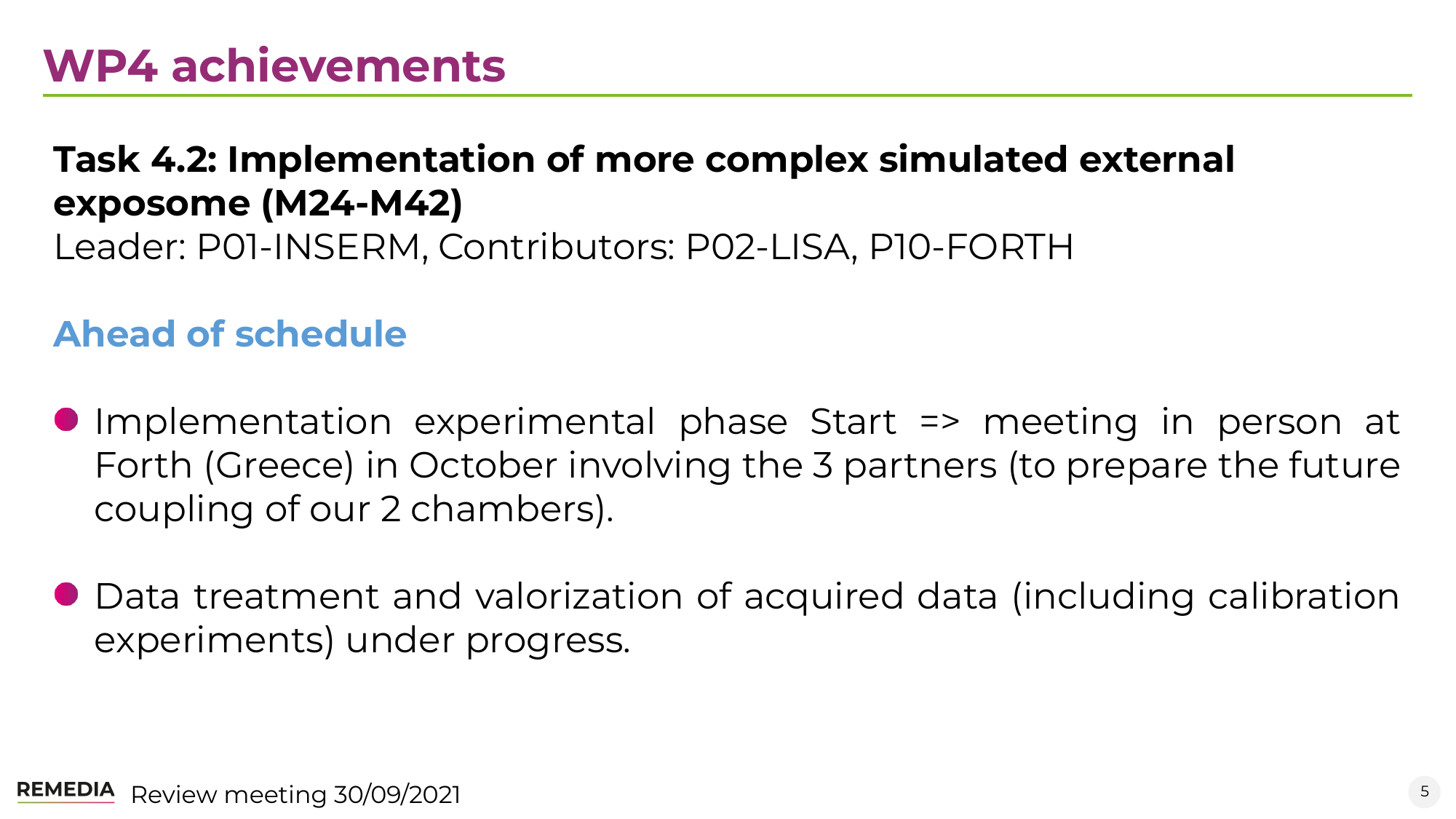

# WP4 achievements
Task 4.2: Implementation of more complex simulated external exposome (M24-M42)
Leader: P01-INSERM, Contributors: P02-LISA, P10-FORTH

Ahead of schedule

Implementation experimental phase Start => meeting in person at Forth (Greece) in October involving the 3 partners (to prepare the future coupling of our 2 chambers).

Data treatment and valorization of acquired data (including calibration experiments) under progress.
5